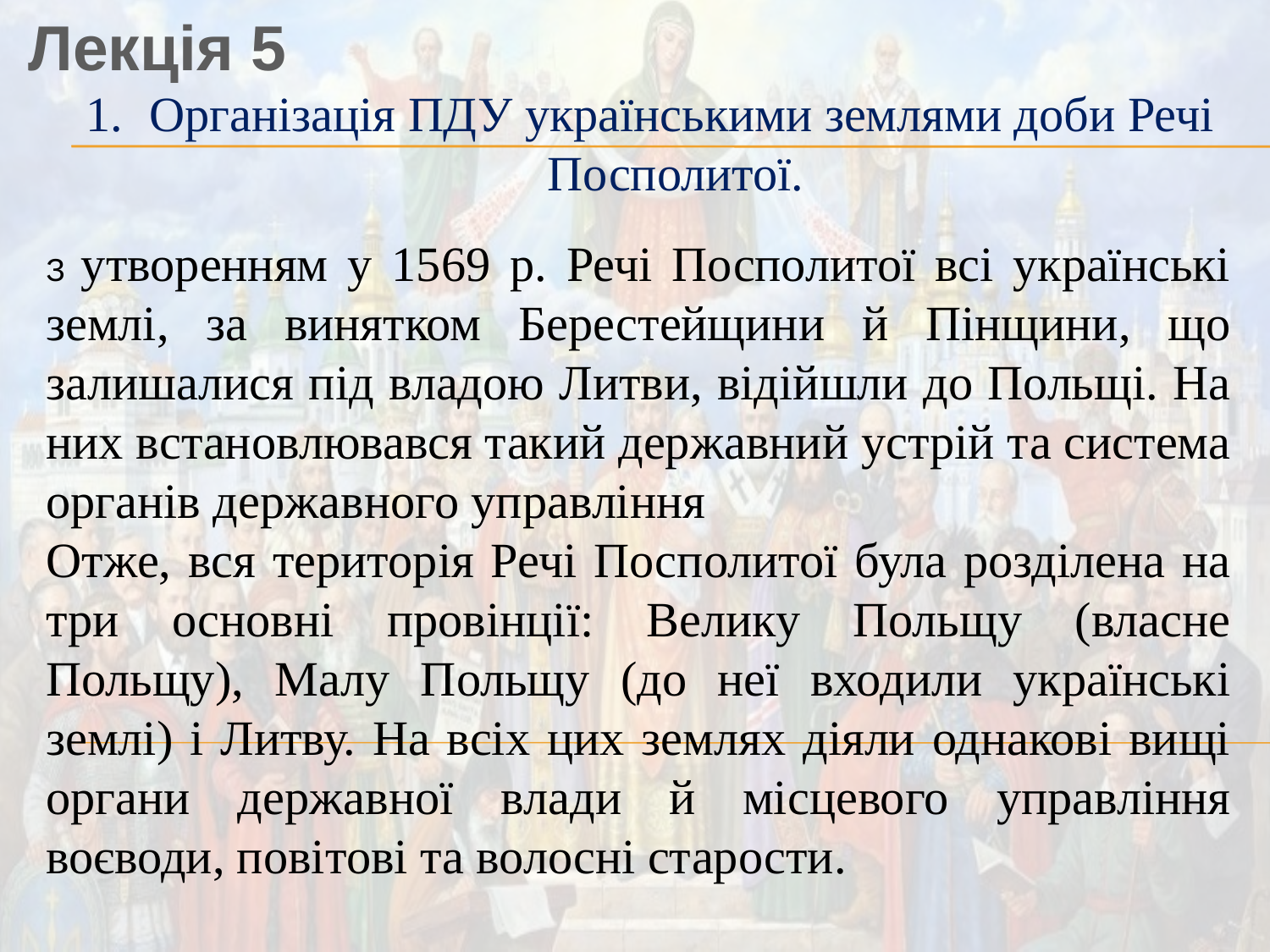

Лекція 5
Організація ПДУ українськими землями доби Речі Посполитої.
З утворенням у 1569 р. Речі Посполитої всі українські землі, за винятком Берестейщини й Пінщини, що залишалися під владою Литви, відійшли до Польщі. На них встановлювався такий державний устрій та система органів державного управління
Отже, вся територія Речі Посполитої була розділена на три основні провінції: Велику Польщу (власне Польщу), Малу Польщу (до неї входили українські землі) і Литву. На всіх цих землях діяли однакові вищі органи державної влади й місцевого управління воєводи, повітові та волосні старости.